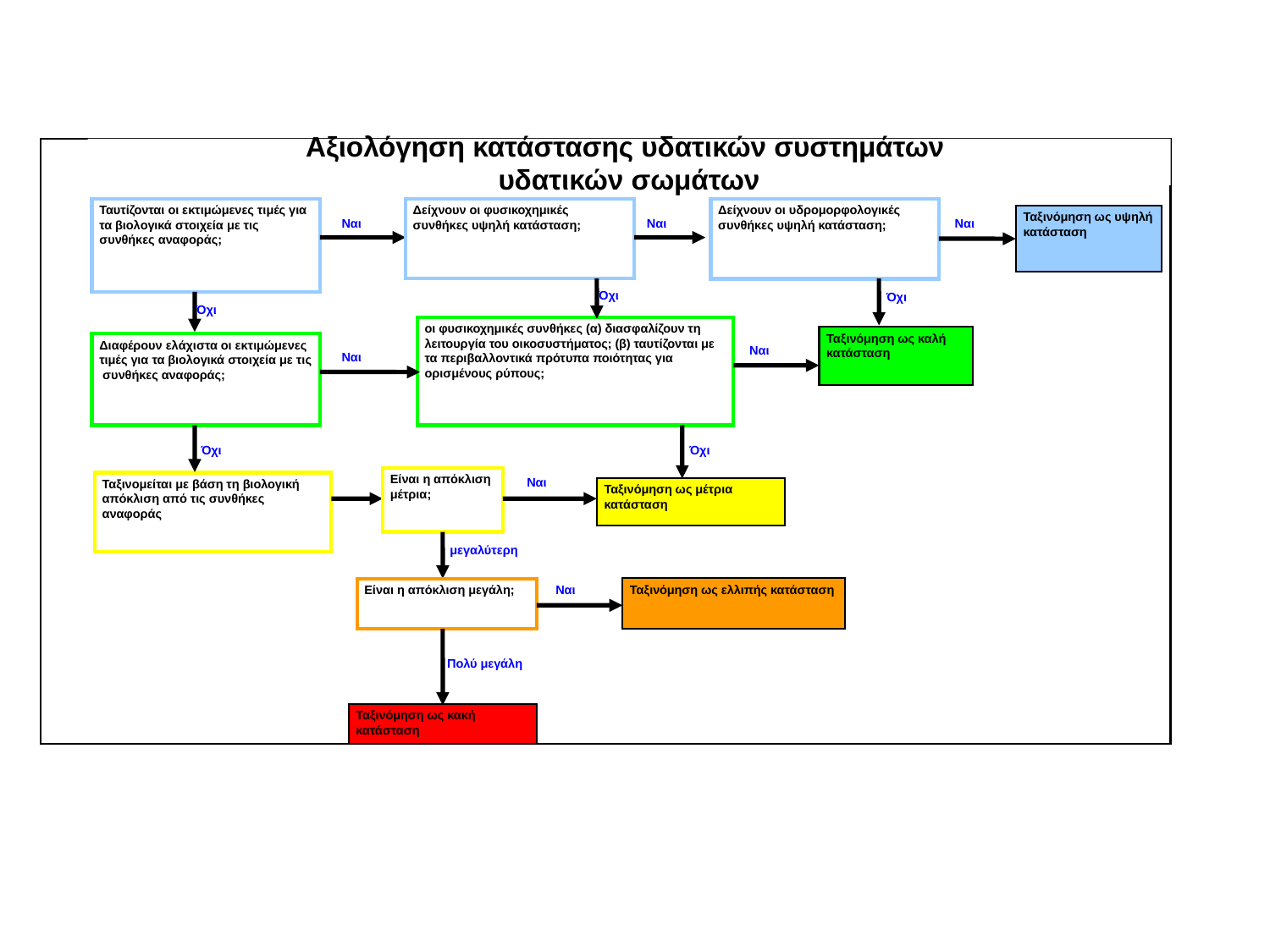

Αξιολόγηση κατάστασης υδατικών συστημάτων
υδατικών σωμάτων
Ταυτίζονται οι εκτιμώμενες τιμές για τα βιολογικά στοιχεία με τις  συνθήκες αναφοράς;
Δείχνουν οι φυσικοχημικές συνθήκες υψηλή κατάσταση;
Δείχνουν οι υδρομορφολογικές συνθήκες υψηλή κατάσταση;
Ταξινόμηση ως υψηλή κατάσταση
Ναι
Ναι
Ναι

Όχι
Όχι

Όχι
οι φυσικοχημικές συνθήκες (α) διασφαλίζουν τη λειτουργία του οικοσυστήματος; (β) ταυτίζονται με τα περιβαλλοντικά πρότυπα ποιότητας για ορισμένους ρύπους;
Ταξινόμηση ως καλή κατάσταση
Διαφέρουν ελάχιστα οι εκτιμώμενες τιμές για τα βιολογικά στοιχεία με τις  συνθήκες αναφοράς;
Ναι
Ναι

Όχι
Όχι
Είναι η απόκλιση μέτρια;
Ναι
Ταξινομείται με βάση τη βιολογική απόκλιση από τις συνθήκες αναφοράς
Ταξινόμηση ως μέτρια κατάσταση

μεγαλύτερη
Ταξινόμηση ως ελλιπής κατάσταση
Είναι η απόκλιση μεγάλη;
Ναι

Πολύ μεγάλη
Ταξινόμηση ως κακή κατάσταση